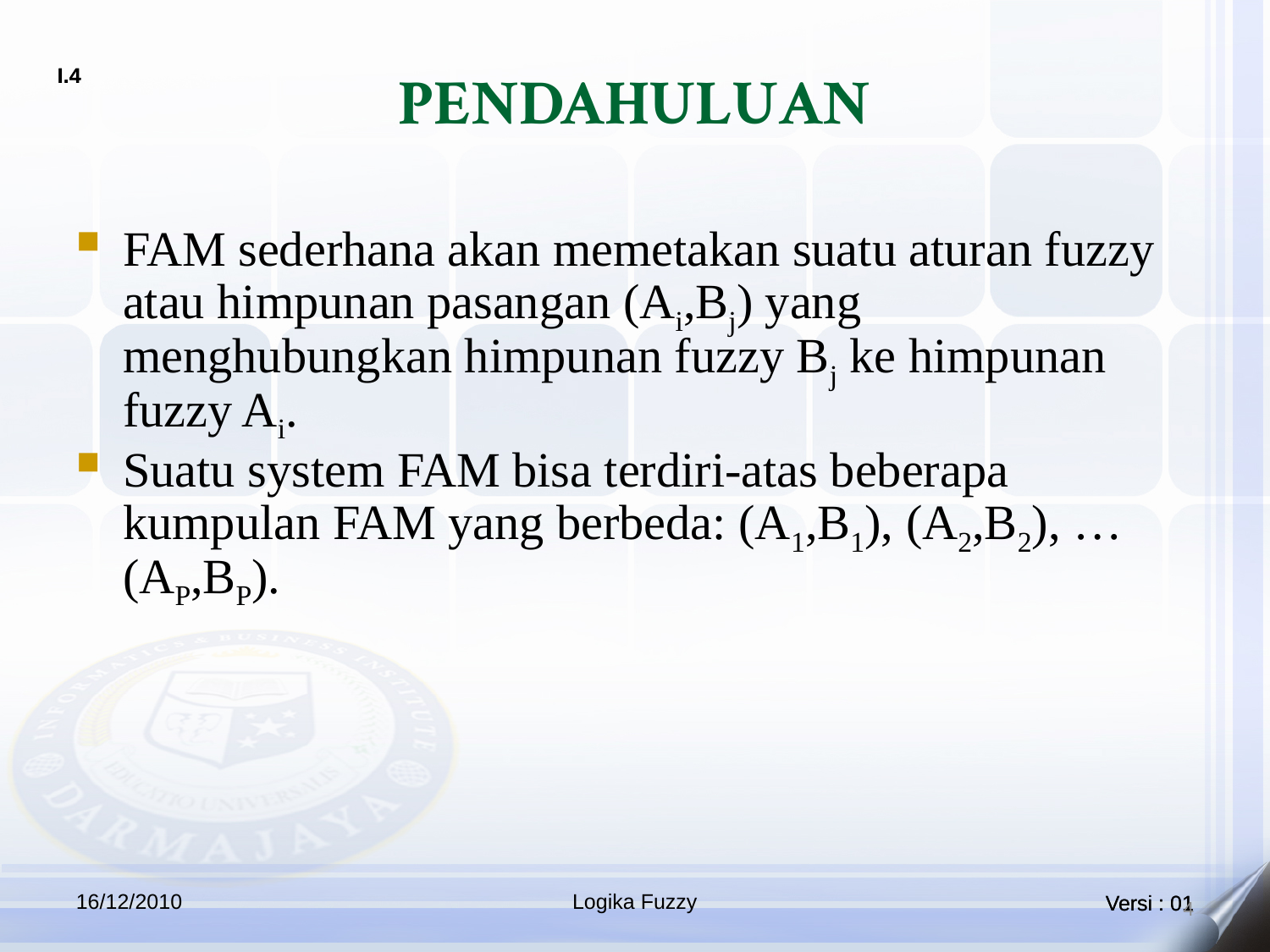

# PENDAHULUAN
FAM sederhana akan memetakan suatu aturan fuzzy atau himpunan pasangan (Ai,Bj) yang menghubungkan himpunan fuzzy Bj ke himpunan fuzzy Ai.
Suatu system FAM bisa terdiri-atas beberapa kumpulan FAM yang berbeda: (A1,B1), (A2,B2), … (AP,BP).
16/12/2010
Logika Fuzzy
4